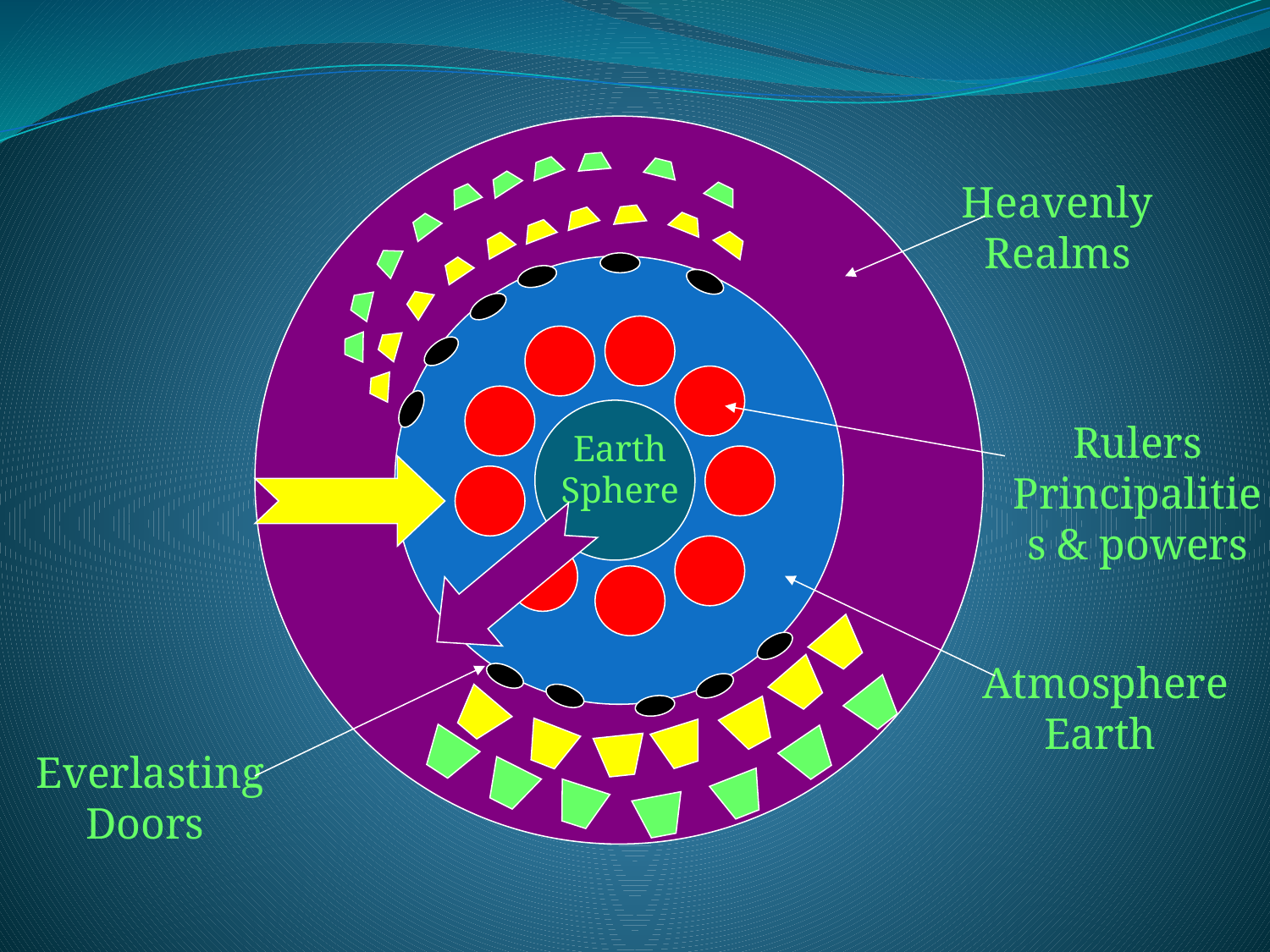

Heavenly
Realms

Rulers Principalities & powers
Earth
Sphere

 Atmosphere Earth

 Everlasting Doors